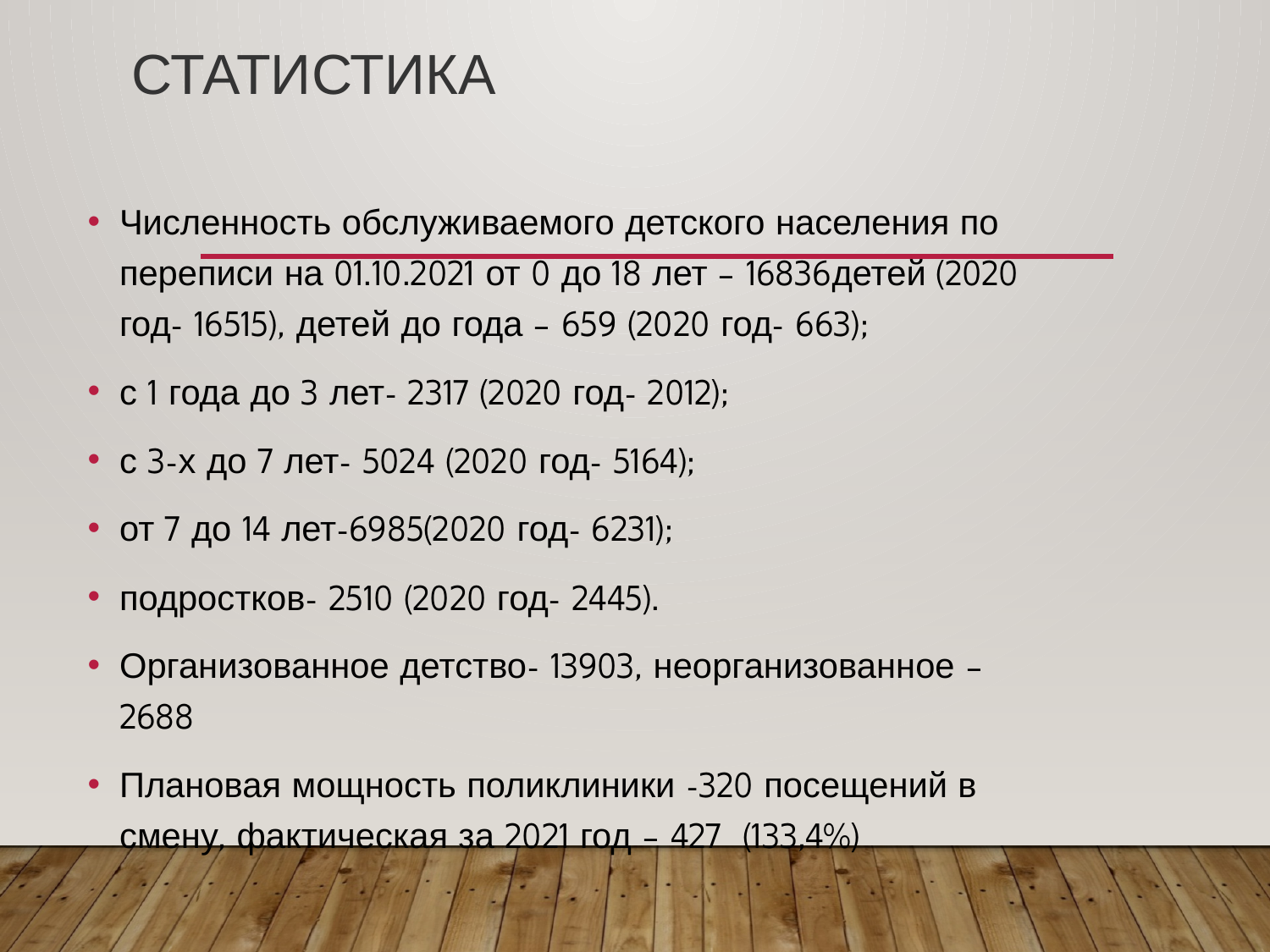

# Статистика
Численность обслуживаемого детского населения по переписи на 01.10.2021 от 0 до 18 лет – 16836детей (2020 год- 16515), детей до года – 659 (2020 год- 663);
с 1 года до 3 лет- 2317 (2020 год- 2012);
с 3-х до 7 лет- 5024 (2020 год- 5164);
от 7 до 14 лет-6985(2020 год- 6231);
подростков- 2510 (2020 год- 2445).
Организованное детство- 13903, неорганизованное – 2688
Плановая мощность поликлиники -320 посещений в смену, фактическая за 2021 год – 427  (133,4%)